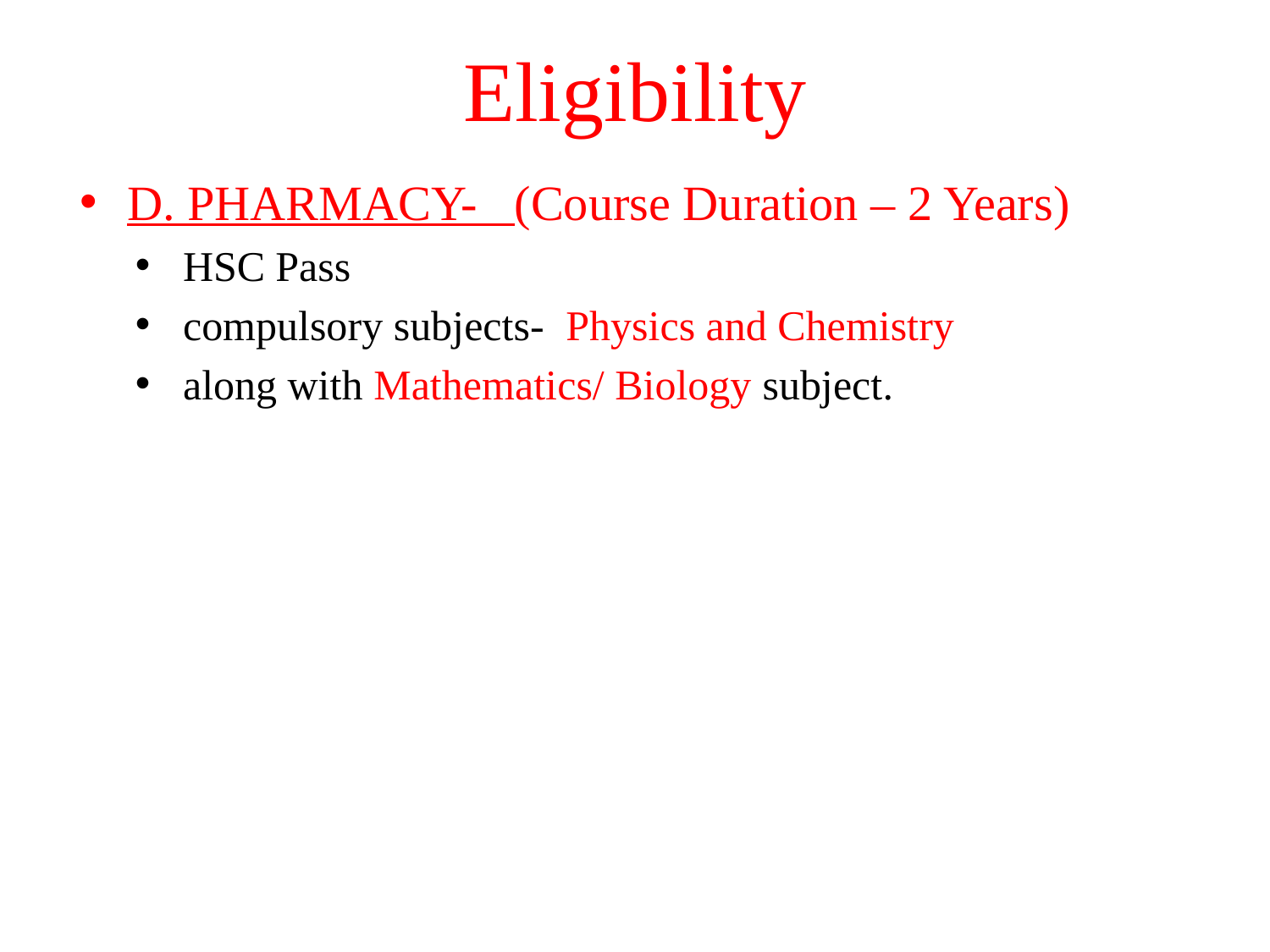

# Eligibility
D. PHARMACY-   (Course Duration – 2 Years)
HSC Pass
compulsory subjects-  Physics and Chemistry
along with Mathematics/ Biology subject.